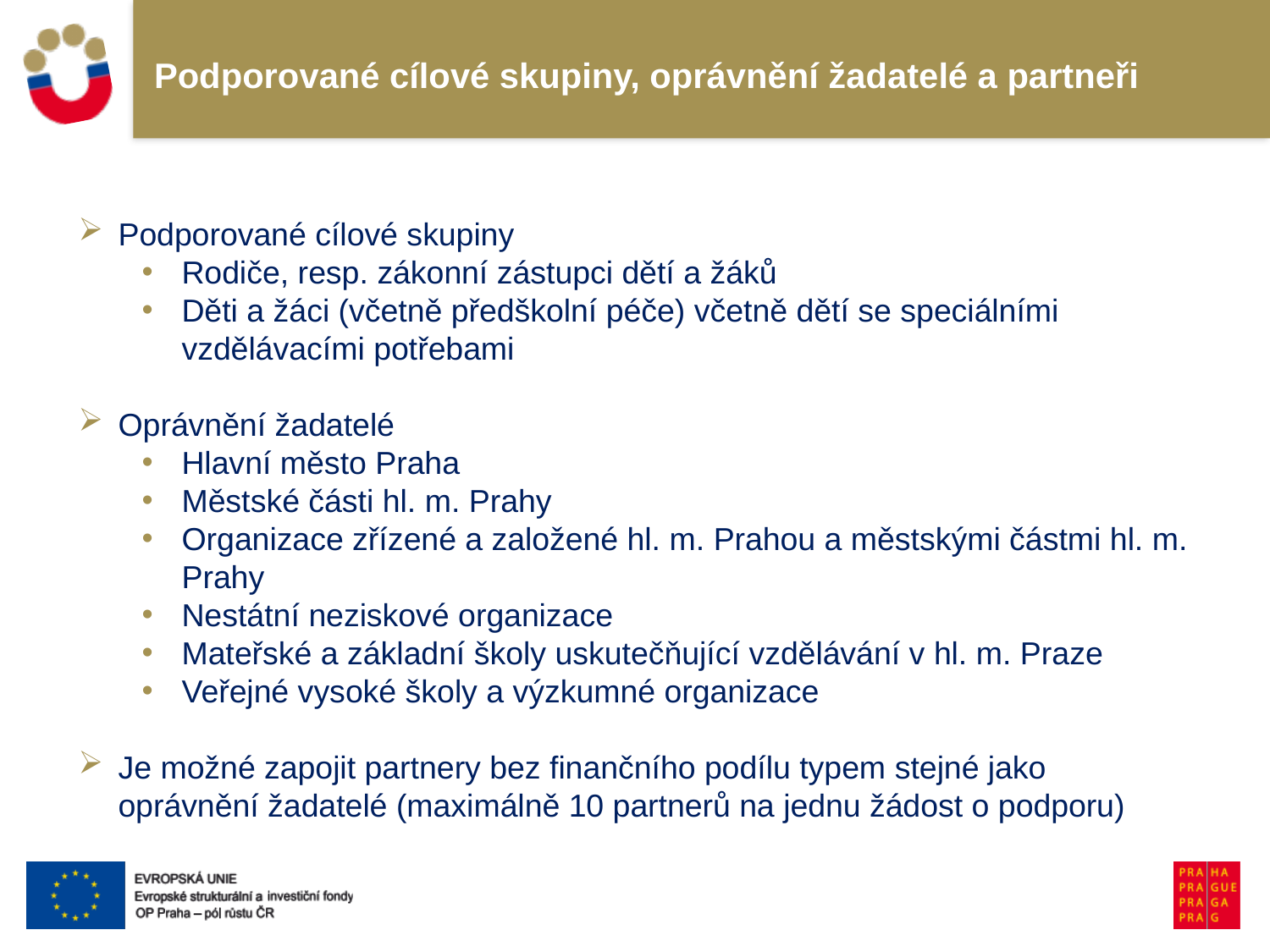

# Podporované cílové skupiny, oprávnění žadatelé a partneři

Podporované cílové skupiny
Rodiče, resp. zákonní zástupci dětí a žáků
Děti a žáci (včetně předškolní péče) včetně dětí se speciálními vzdělávacími potřebami

Oprávnění žadatelé
Hlavní město Praha
Městské části hl. m. Prahy
Organizace zřízené a založené hl. m. Prahou a městskými částmi hl. m. Prahy
Nestátní neziskové organizace
Mateřské a základní školy uskutečňující vzdělávání v hl. m. Praze
Veřejné vysoké školy a výzkumné organizace

Je možné zapojit partnery bez finančního podílu typem stejné jako oprávnění žadatelé (maximálně 10 partnerů na jednu žádost o podporu)